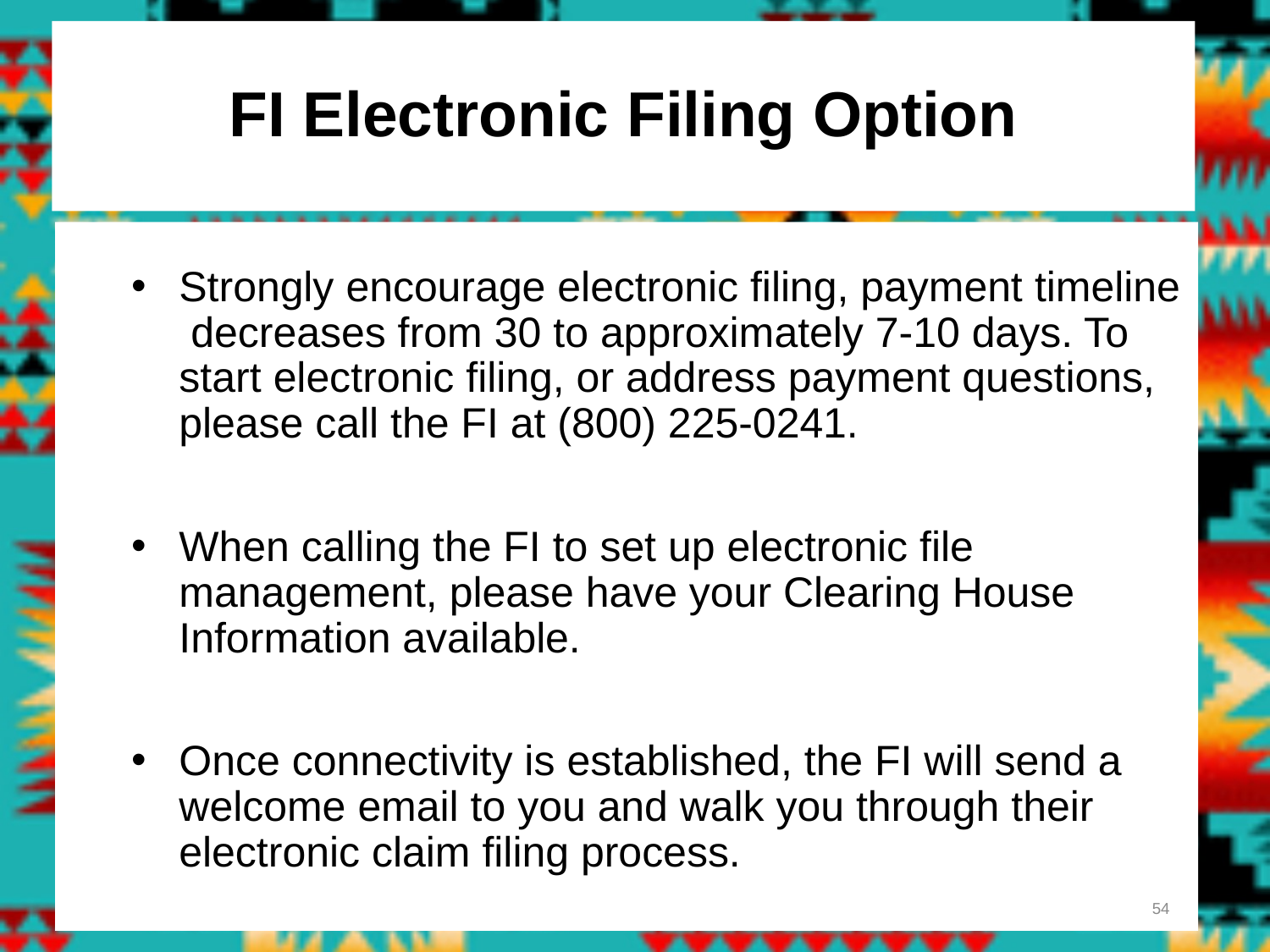

# FI Electronic Filing Option

Strongly encourage electronic filing, payment timeline  decreases from 30 to approximately 7-10 days. To start electronic filing, or address payment questions, please call the FI at (800) 225-0241.

When calling the FI to set up electronic file management, please have your Clearing House Information available.

Once connectivity is established, the FI will send a welcome email to you and walk you through their electronic claim filing process.

54